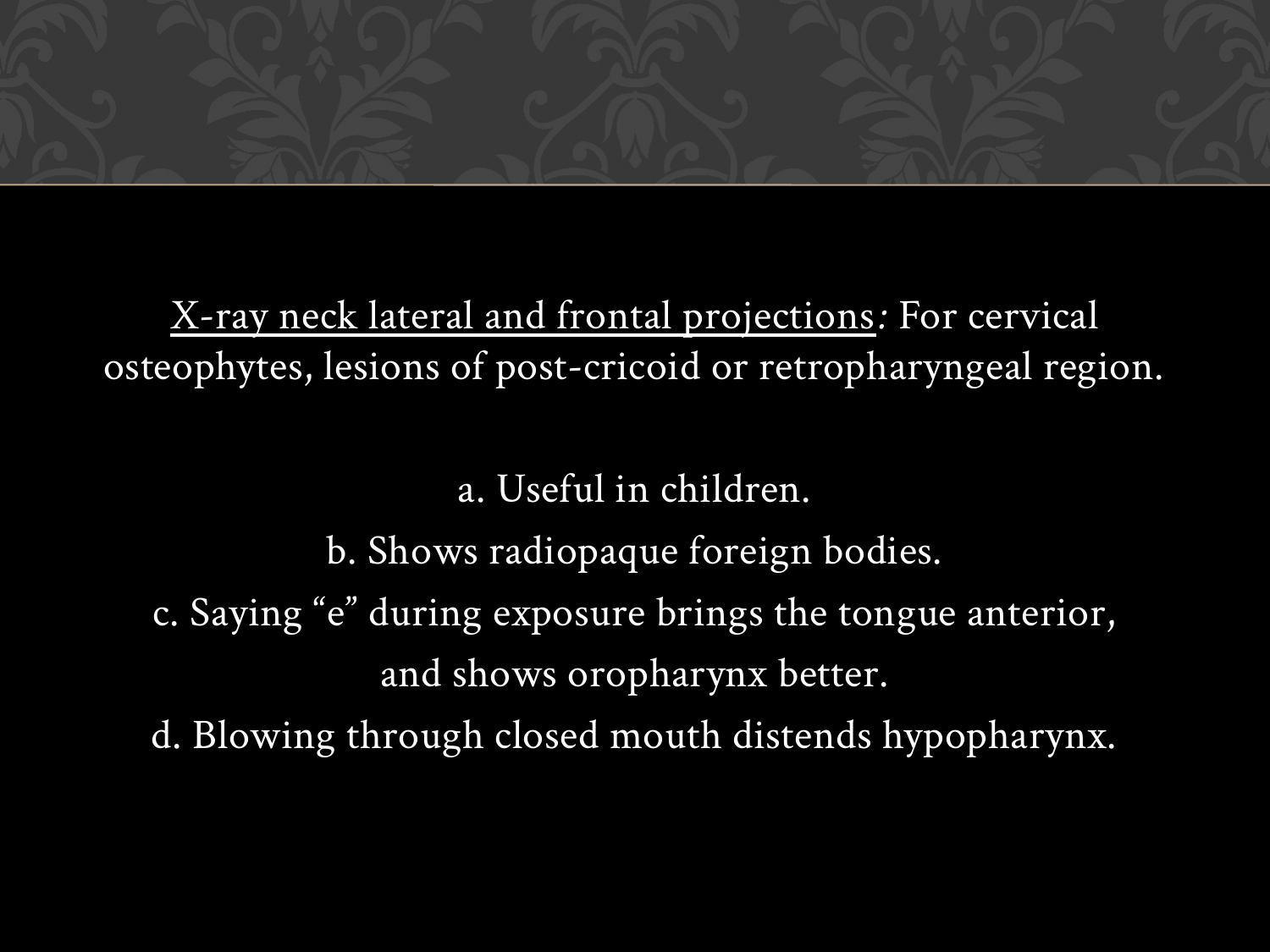

X-ray neck lateral and frontal projections: For cervical osteophytes, lesions of post-cricoid or retropharyngeal region.

a. Useful in children.
b. Shows radiopaque foreign bodies.
c. Saying “e” during exposure brings the tongue anterior,
and shows oropharynx better.
d. Blowing through closed mouth distends hypopharynx.